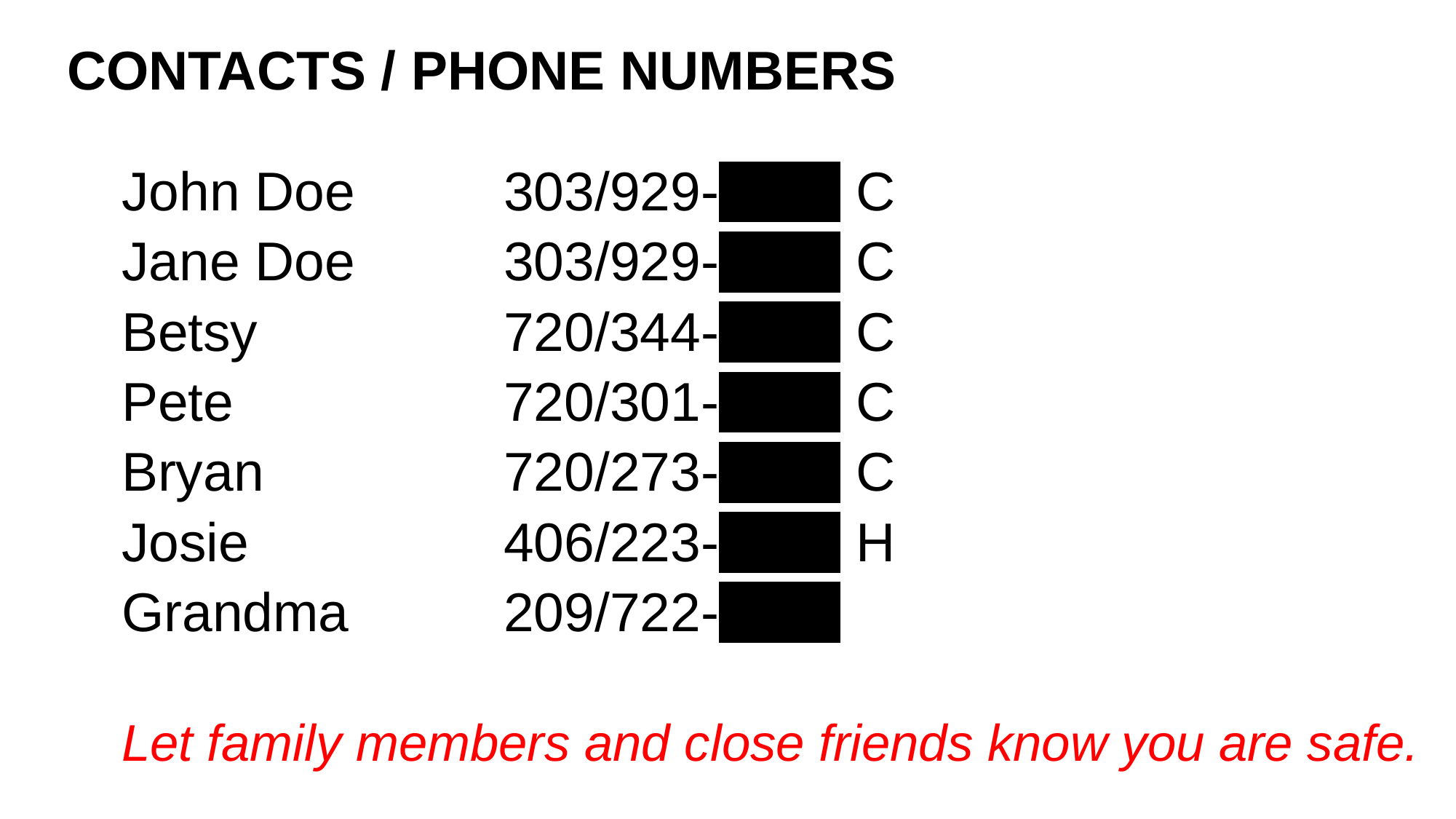

CONTACTS / PHONE NUMBERS

John Doe 		303/929-3098 C
Jane Doe		303/929-7047 C
Betsy			720/344-3455 C
Pete			720/301-7542 C
Bryan			720/273-9518 C
Josie			406/223-1991 H
Grandma		209/722-1715

Let family members and close friends know you are safe.